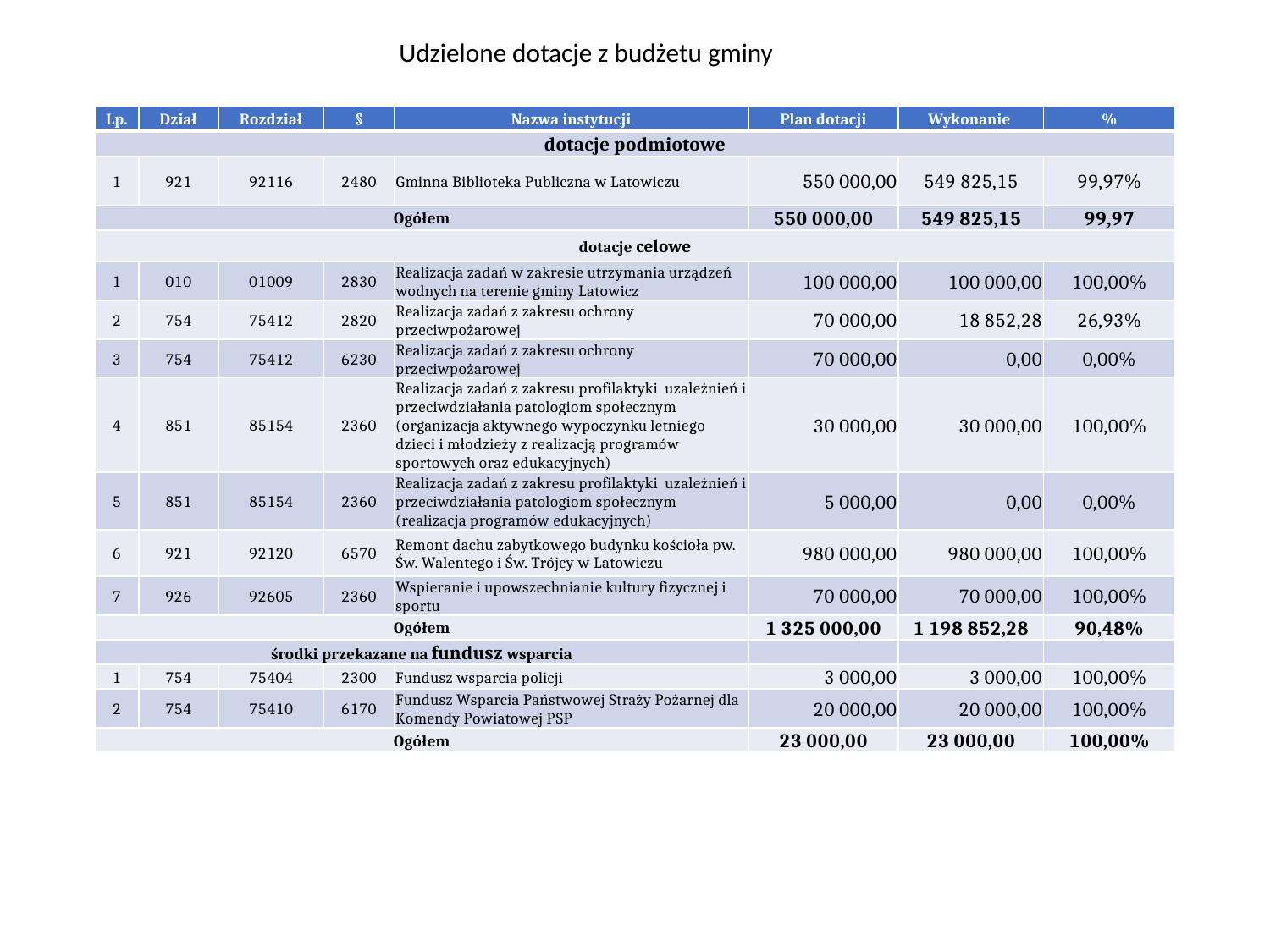

# Udzielone dotacje z budżetu gminy
| Lp. | Dział | Rozdział | § | Nazwa instytucji | Plan dotacji | Wykonanie | % |
| --- | --- | --- | --- | --- | --- | --- | --- |
| dotacje podmiotowe |  |  |  |  |  |  |  |
| 1 | 921 | 92116 | 2480 | Gminna Biblioteka Publiczna w Latowiczu | 550 000,00 | 549 825,15 | 99,97% |
| Ogółem |  |  |  |  | 550 000,00 | 549 825,15 | 99,97 |
| dotacje celowe |  |  |  |  |  |  |  |
| 1 | 010 | 01009 | 2830 | Realizacja zadań w zakresie utrzymania urządzeń wodnych na terenie gminy Latowicz | 100 000,00 | 100 000,00 | 100,00% |
| 2 | 754 | 75412 | 2820 | Realizacja zadań z zakresu ochrony przeciwpożarowej | 70 000,00 | 18 852,28 | 26,93% |
| 3 | 754 | 75412 | 6230 | Realizacja zadań z zakresu ochrony przeciwpożarowej | 70 000,00 | 0,00 | 0,00% |
| 4 | 851 | 85154 | 2360 | Realizacja zadań z zakresu profilaktyki uzależnień i przeciwdziałania patologiom społecznym (organizacja aktywnego wypoczynku letniego dzieci i młodzieży z realizacją programów sportowych oraz edukacyjnych) | 30 000,00 | 30 000,00 | 100,00% |
| 5 | 851 | 85154 | 2360 | Realizacja zadań z zakresu profilaktyki uzależnień i przeciwdziałania patologiom społecznym (realizacja programów edukacyjnych) | 5 000,00 | 0,00 | 0,00% |
| 6 | 921 | 92120 | 6570 | Remont dachu zabytkowego budynku kościoła pw. Św. Walentego i Św. Trójcy w Latowiczu | 980 000,00 | 980 000,00 | 100,00% |
| 7 | 926 | 92605 | 2360 | Wspieranie i upowszechnianie kultury fizycznej i sportu | 70 000,00 | 70 000,00 | 100,00% |
| Ogółem |  |  |  |  | 1 325 000,00 | 1 198 852,28 | 90,48% |
| środki przekazane na fundusz wsparcia |  |  |  |  |  |  |  |
| 1 | 754 | 75404 | 2300 | Fundusz wsparcia policji | 3 000,00 | 3 000,00 | 100,00% |
| 2 | 754 | 75410 | 6170 | Fundusz Wsparcia Państwowej Straży Pożarnej dla Komendy Powiatowej PSP | 20 000,00 | 20 000,00 | 100,00% |
| Ogółem |  |  |  |  | 23 000,00 | 23 000,00 | 100,00% |